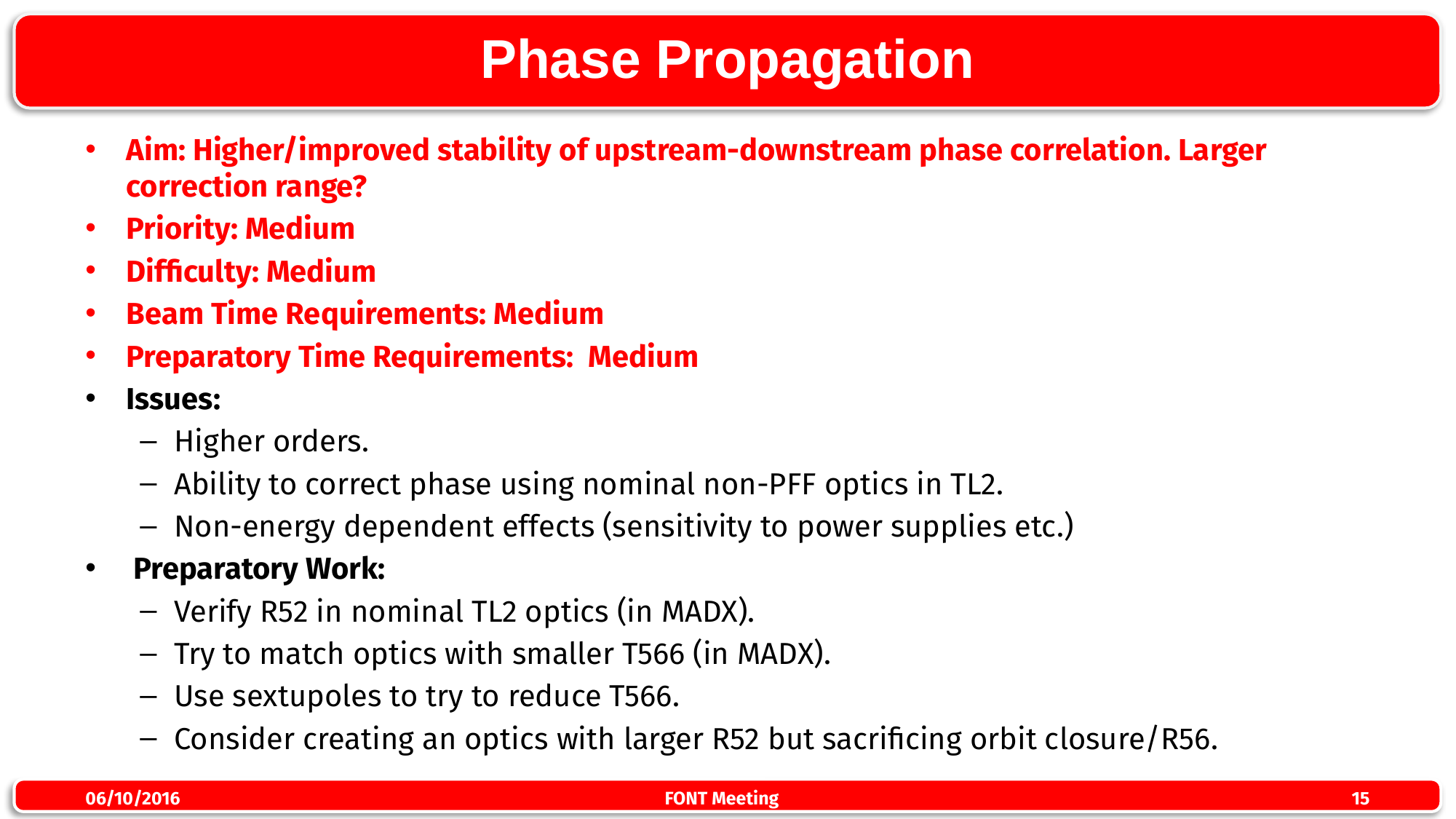

# Phase Propagation
Aim: Higher/improved stability of upstream-downstream phase correlation. Larger correction range?
Priority: Medium
Difficulty: Medium
Beam Time Requirements: Medium
Preparatory Time Requirements:  Medium
Issues:
Higher orders.
Ability to correct phase using nominal non-PFF optics in TL2.
Non-energy dependent effects (sensitivity to power supplies etc.)
 Preparatory Work:
Verify R52 in nominal TL2 optics (in MADX).
Try to match optics with smaller T566 (in MADX).
Use sextupoles to try to reduce T566.
Consider creating an optics with larger R52 but sacrificing orbit closure/R56.

FONT Meeting
06/10/2016
15